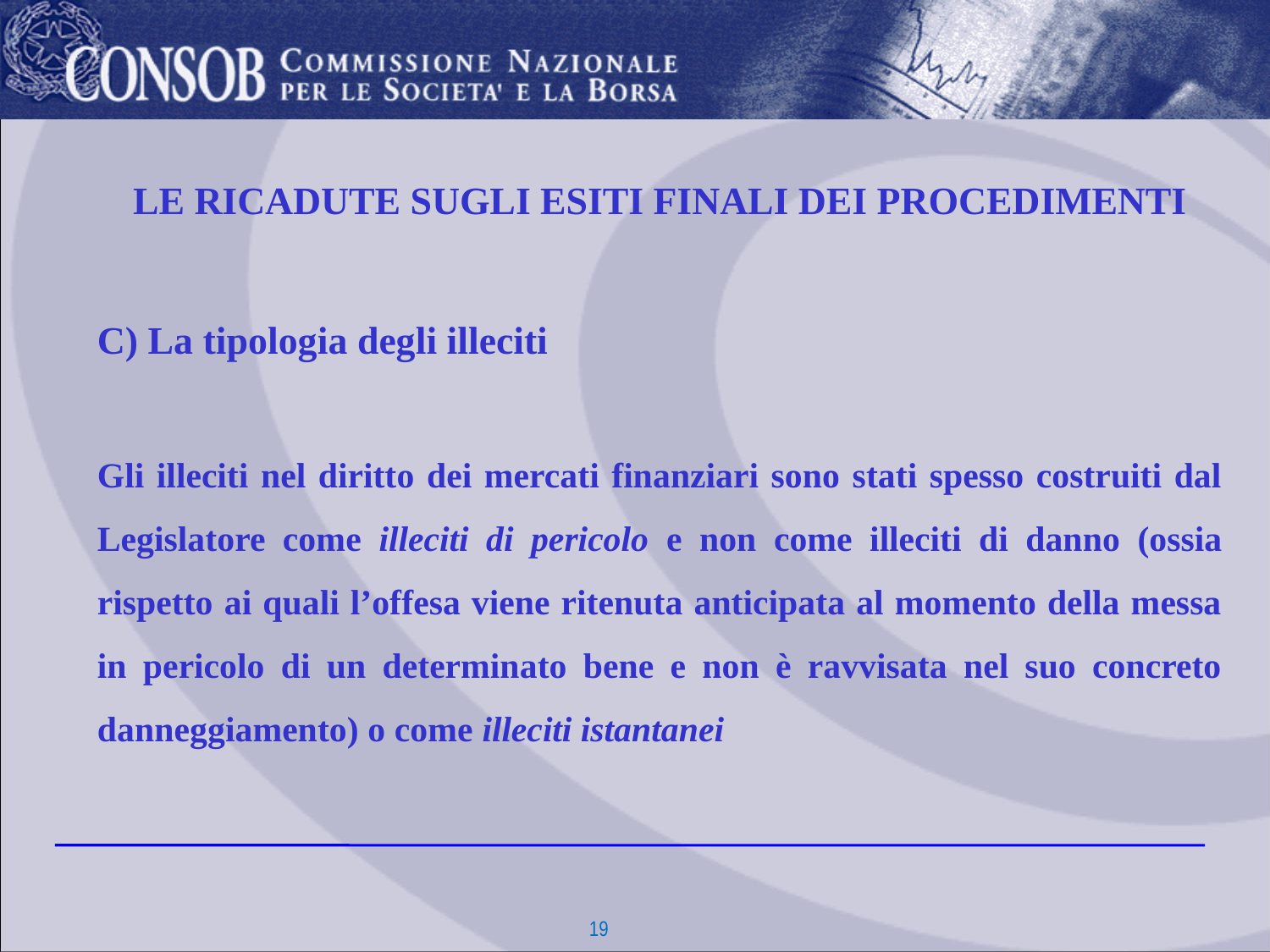

LE RICADUTE SUGLI ESITI FINALI DEI PROCEDIMENTI

C) La tipologia degli illeciti

Gli illeciti nel diritto dei mercati finanziari sono stati spesso costruiti dal Legislatore come illeciti di pericolo e non come illeciti di danno (ossia rispetto ai quali l’offesa viene ritenuta anticipata al momento della messa in pericolo di un determinato bene e non è ravvisata nel suo concreto danneggiamento) o come illeciti istantanei

19